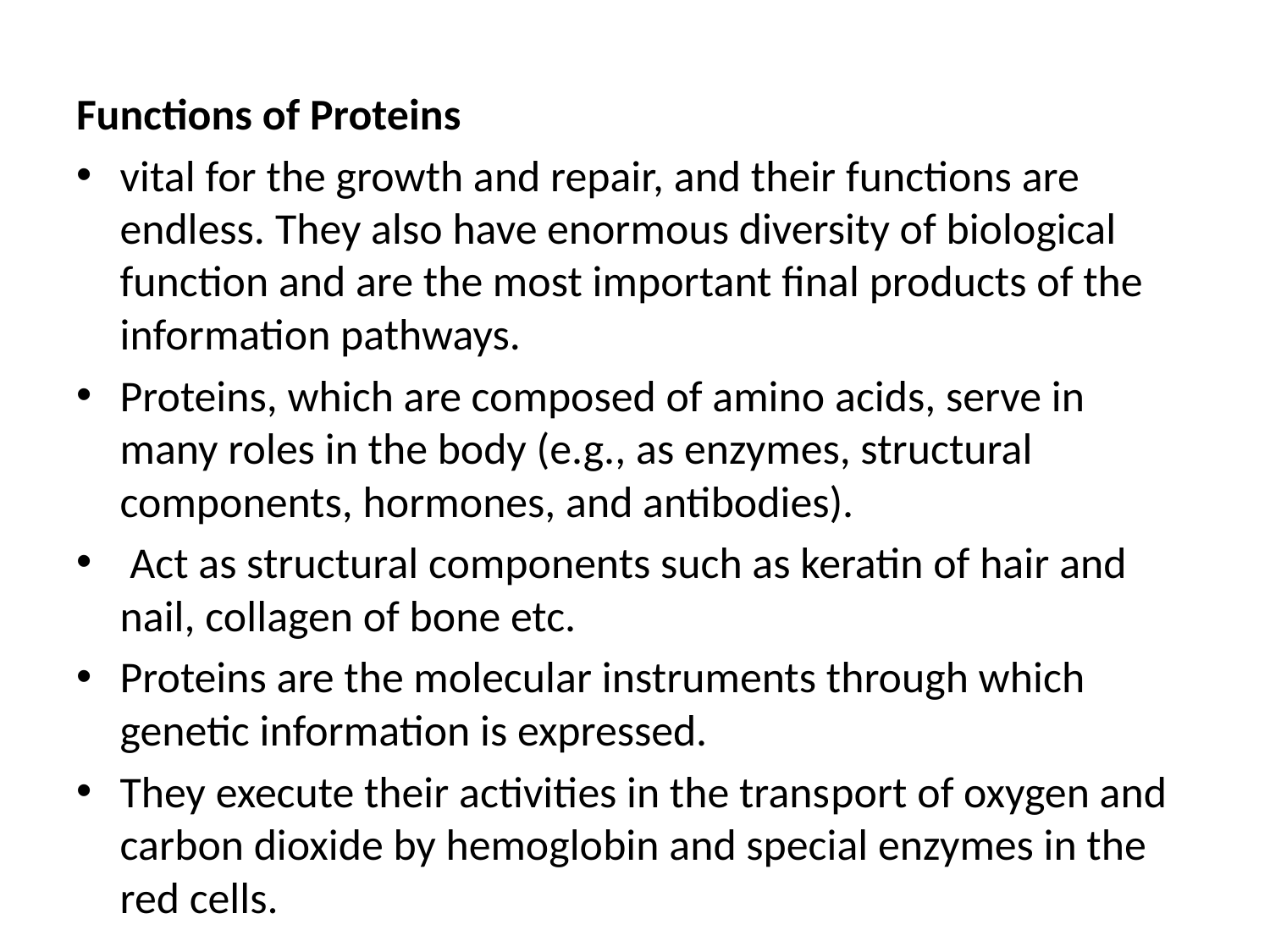

Functions of Proteins
vital for the growth and repair, and their functions are endless. They also have enormous diversity of biological function and are the most important final products of the information pathways.
Proteins, which are composed of amino acids, serve in many roles in the body (e.g., as enzymes, structural components, hormones, and antibodies).
 Act as structural components such as keratin of hair and nail, collagen of bone etc.
Proteins are the molecular instruments through which genetic information is expressed.
They execute their activities in the trans­port of oxygen and carbon dioxide by hemoglobin and special enzymes in the red cells.